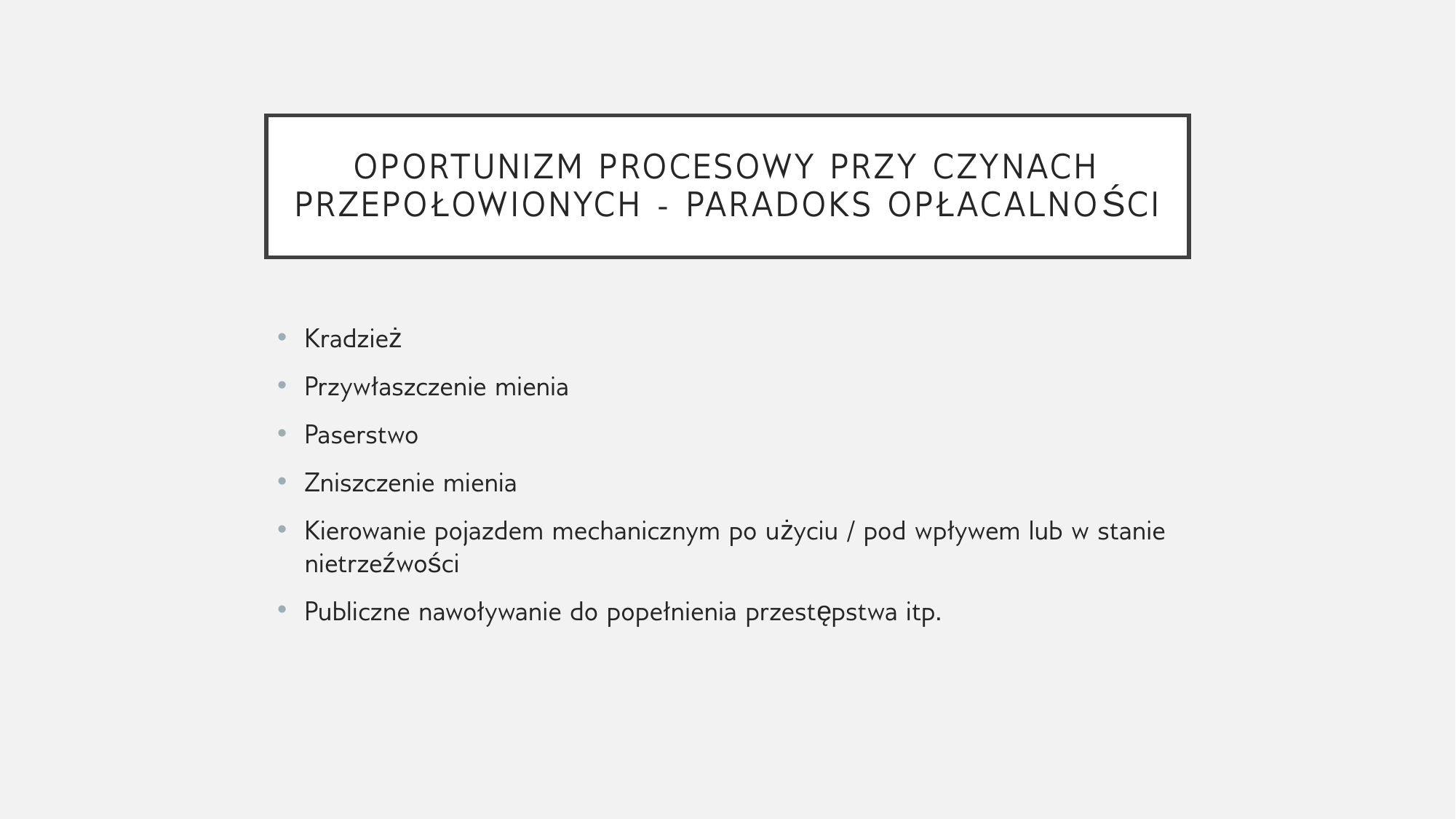

# Oportunizm procesowy przy czynach przepołowionych - paradoks opłacalności
Kradzież
Przywłaszczenie mienia
Paserstwo
Zniszczenie mienia
Kierowanie pojazdem mechanicznym po użyciu / pod wpływem lub w stanie nietrzeźwości
Publiczne nawoływanie do popełnienia przestępstwa itp.